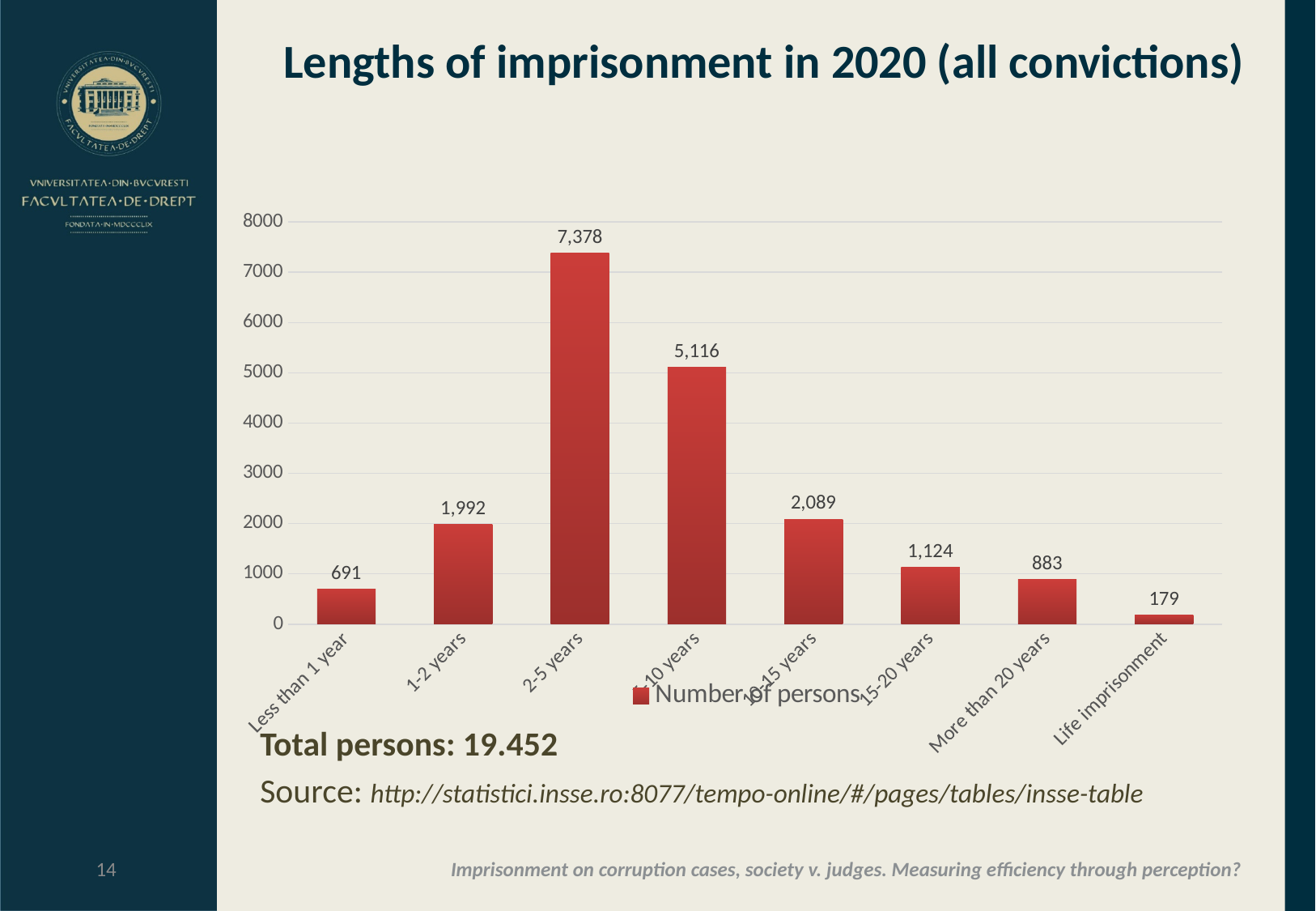

# Lengths of imprisonment in 2020 (all convictions)

### Chart

| Category | Number of persons  |
|---|---|
| Less than 1 year | 691.0 |
| 1-2 years | 1992.0 |
| 2-5 years | 7378.0 |
| 5-10 years | 5116.0 |
| 10-15 years | 2089.0 |
| 15-20 years | 1124.0 |
| More than 20 years | 883.0 |
| Life imprisonment | 179.0 |
Total persons: 19.452
Source: http://statistici.insse.ro:8077/tempo-online/#/pages/tables/insse-table
14
Imprisonment on corruption cases, society v. judges. Measuring efficiency through perception?